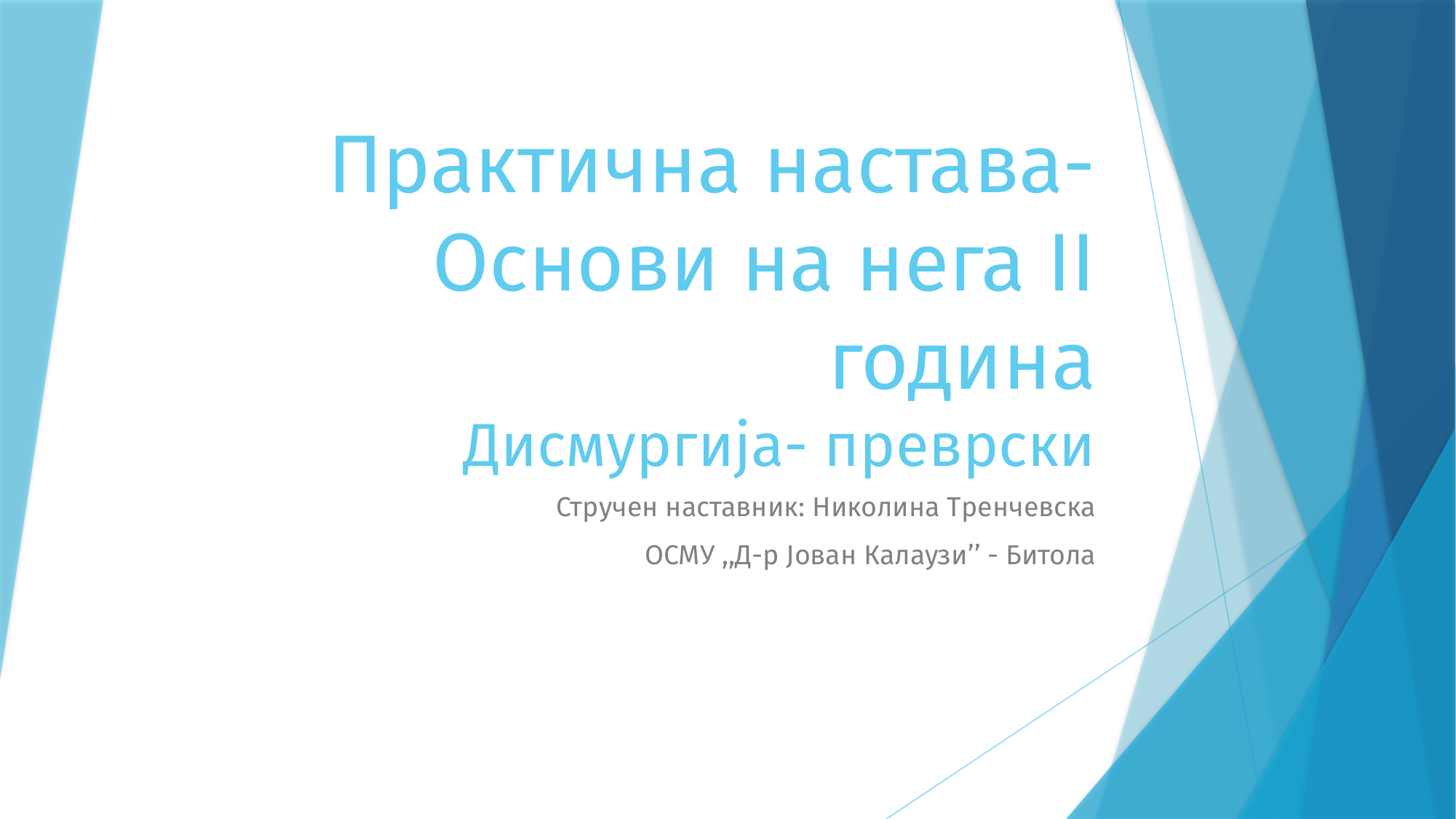

# Практична настава- Основи на нега II година Дисмургија- преврски
Стручен наставник: Николина Тренчевска
ОСМУ ,,Д-р Јован Калаузи’’ - Битола